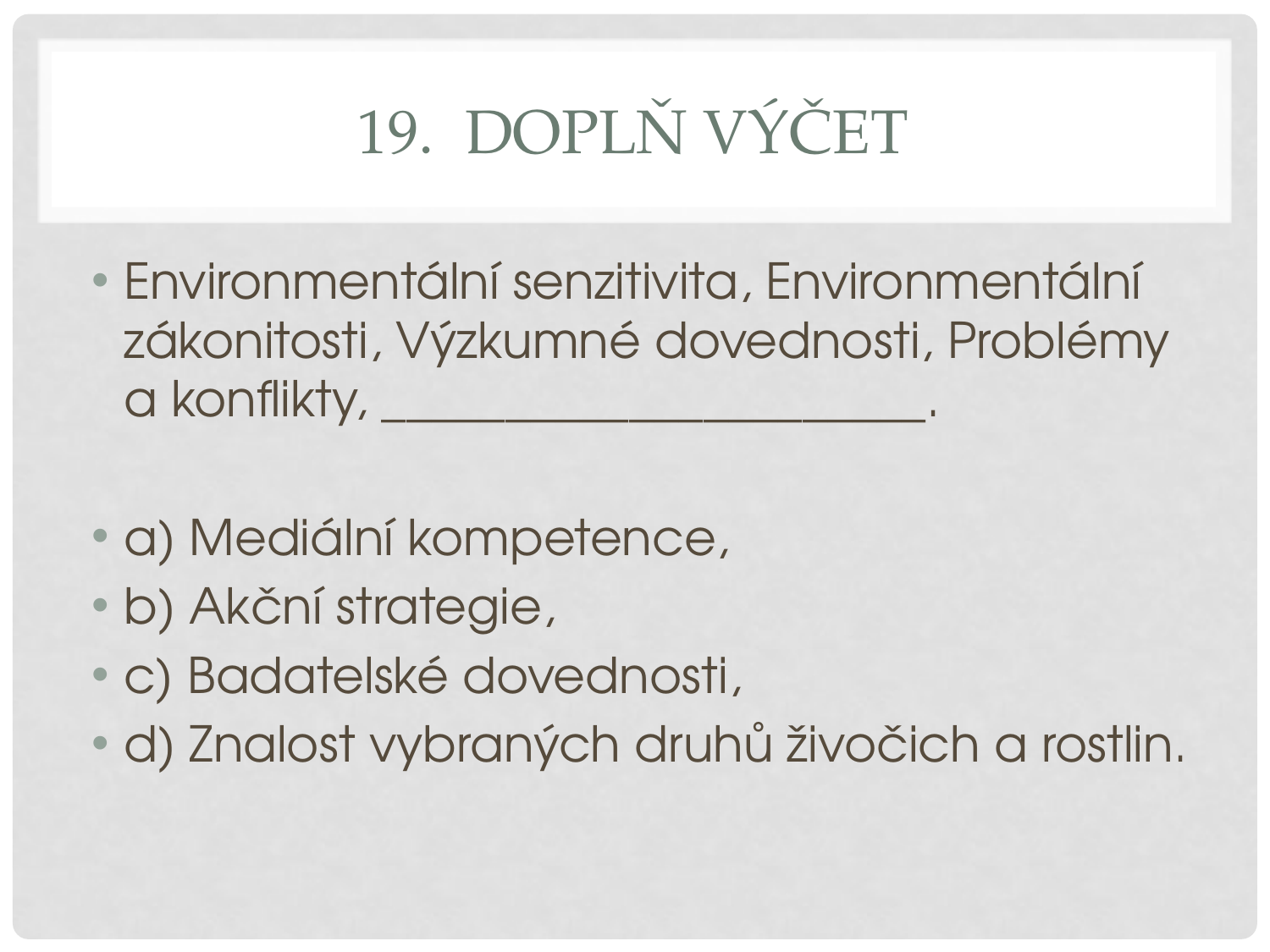

# 19.  Doplň výčet
Environmentální senzitivita, Environmentální zákonitosti, Výzkumné dovednosti, Problémy a konflikty, ______________________.

a) Mediální kompetence,
b) Akční strategie,
c) Badatelské dovednosti,
d) Znalost vybraných druhů živočich a rostlin.